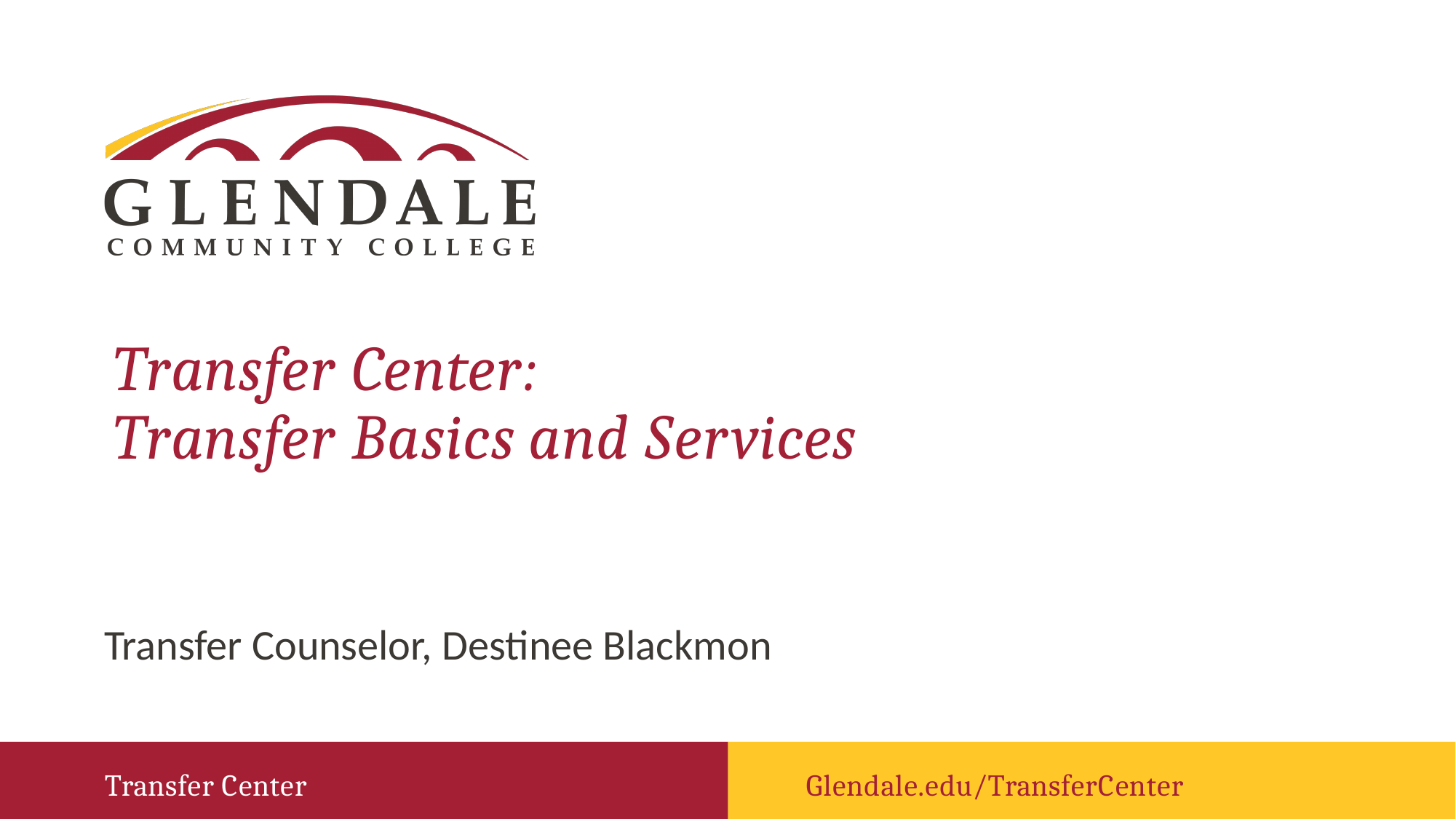

# Transfer Center: Transfer Basics and Services
Transfer Counselor, Destinee Blackmon
Transfer Center
Glendale.edu/TransferCenter